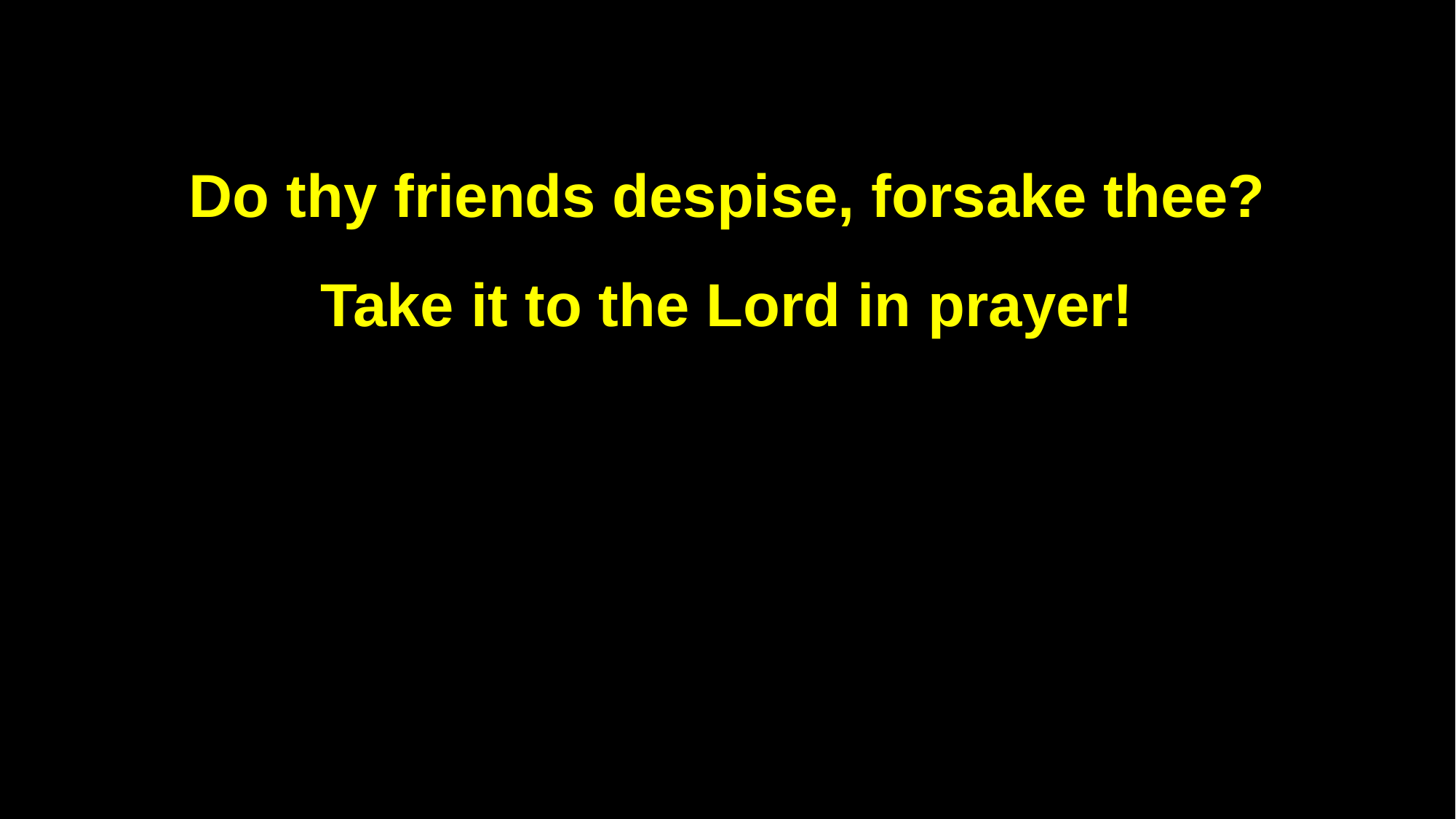

Do thy friends despise, forsake thee?
Take it to the Lord in prayer!